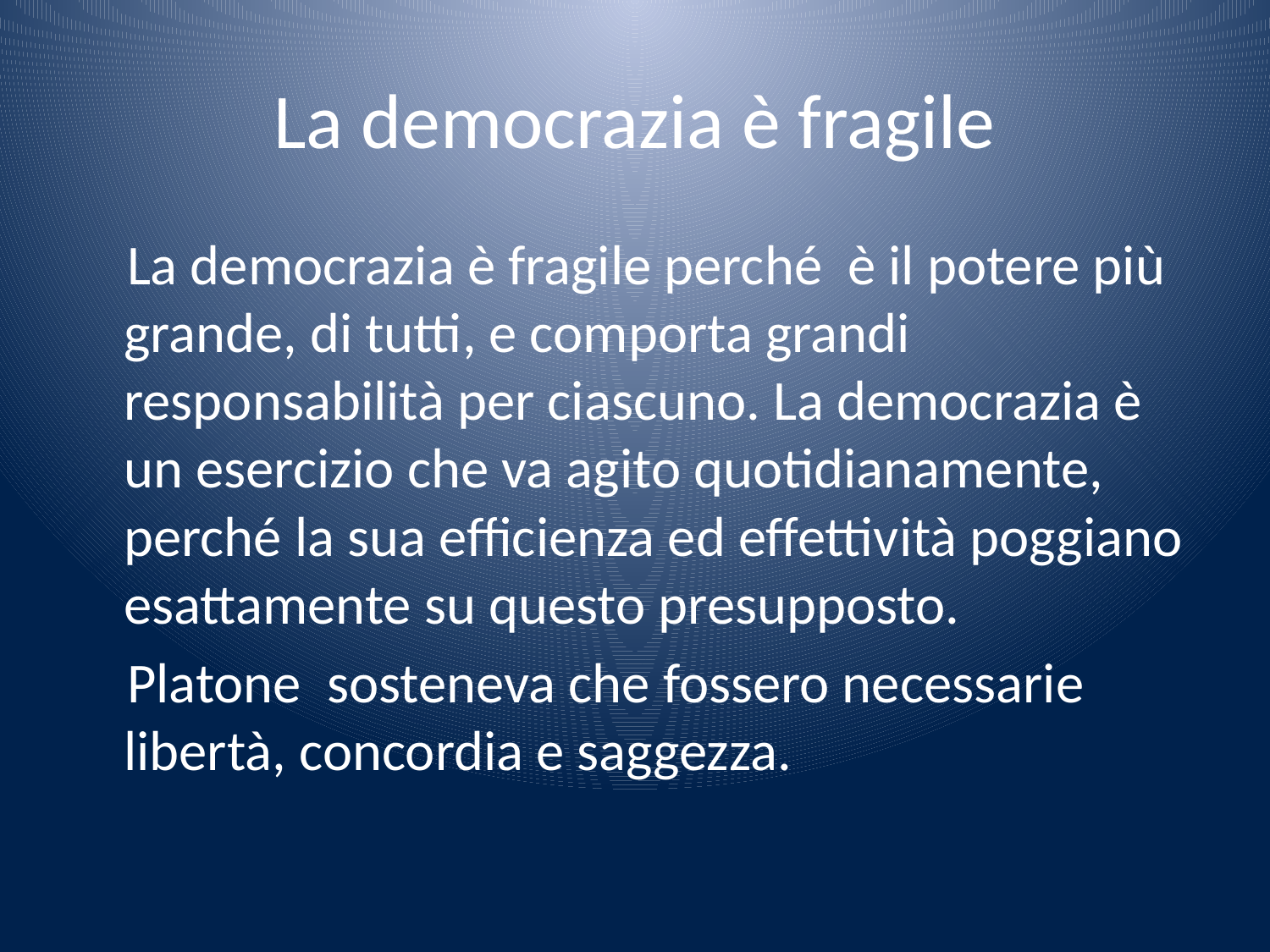

# La democrazia è fragile
    La democrazia è fragile perché  è il potere più grande, di tutti, e comporta grandi responsabilità per ciascuno. La democrazia è un esercizio che va agito quotidianamente, perché la sua efficienza ed effettività poggiano esattamente su questo presupposto.
    Platone  sosteneva che fossero necessarie libertà, concordia e saggezza.